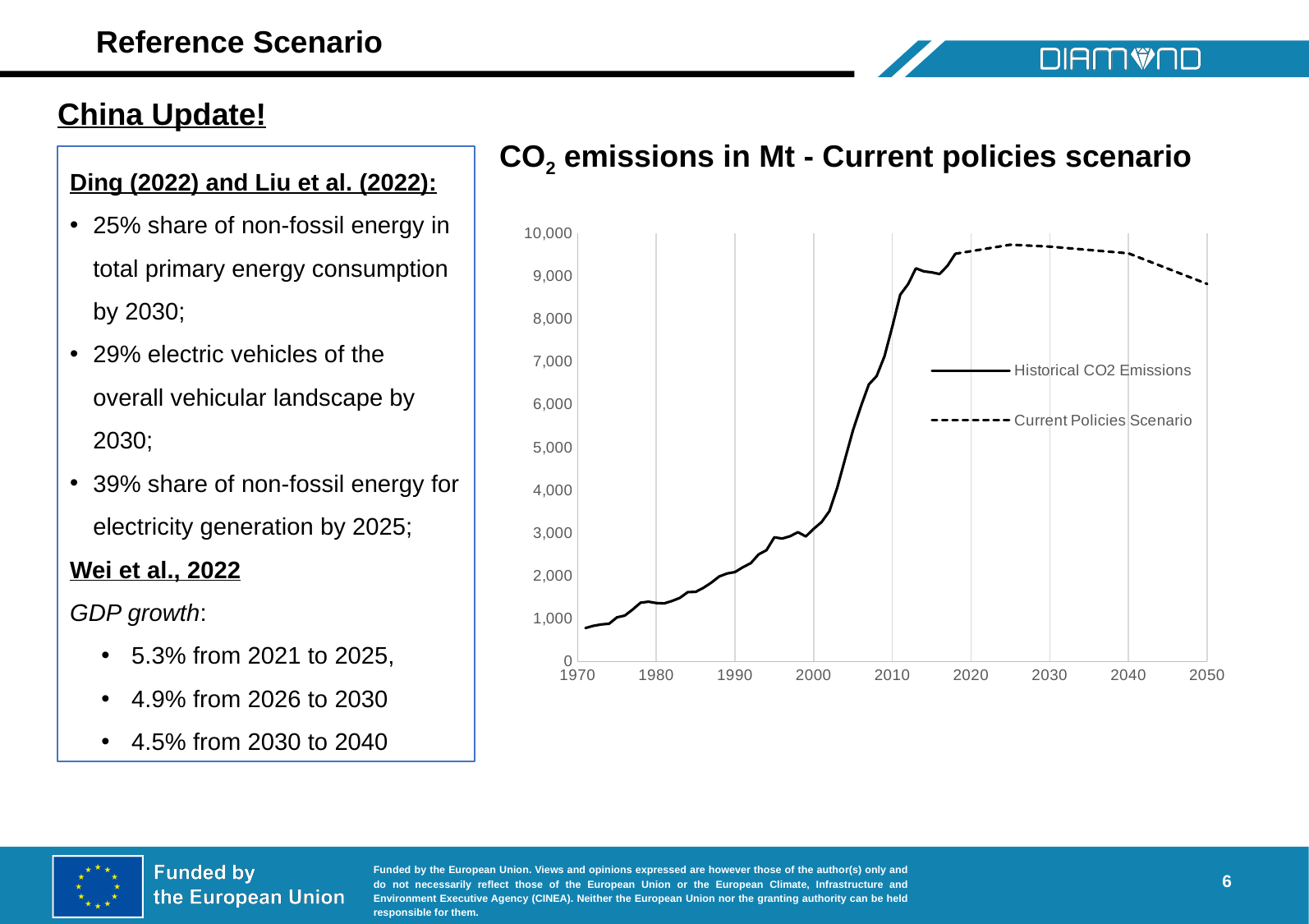

# Reference Scenario
China Update!

CO2 emissions in Mt - Current policies scenario
Ding (2022) and Liu et al. (2022):
25% share of non-fossil energy in total primary energy consumption by 2030;
29% electric vehicles of the overall vehicular landscape by 2030;
39% share of non-fossil energy for electricity generation by 2025;
Wei et al., 2022
GDP growth:
5.3% from 2021 to 2025,
4.9% from 2026 to 2030
4.5% from 2030 to 2040

### Chart

| Category | Historical CO2 Emissions | Current Policies Scenario |
|---|---|---|
6